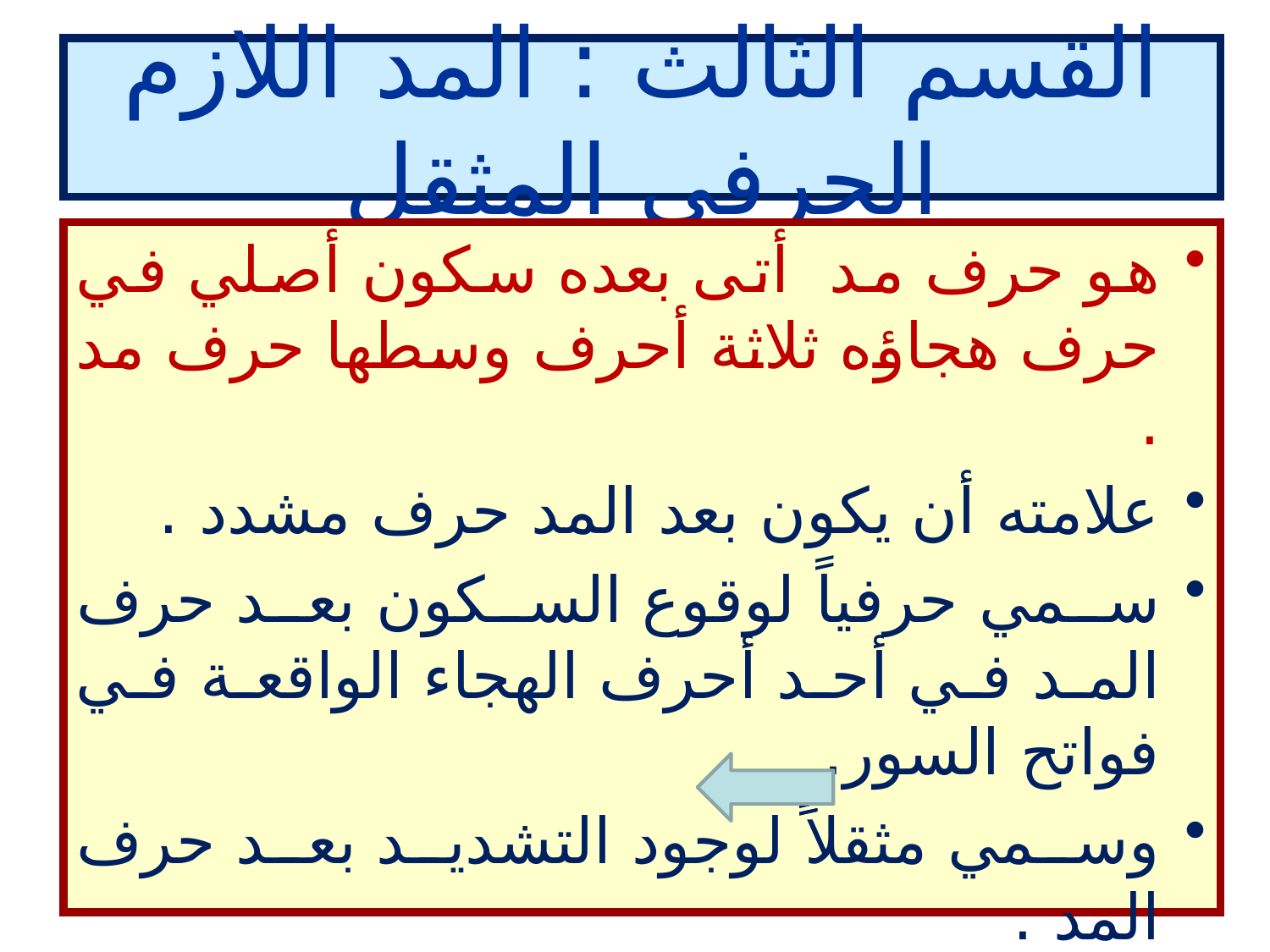

# القسم الثالث : المد اللازم الحرفي المثقل
هو حرف مد  أتى بعده سكون أصلي في حرف هجاؤه ثلاثة أحرف وسطها حرف مد .
علامته أن يكون بعد المد حرف مشدد .
سمي حرفياً لوقوع السكون بعد حرف المد في أحد أحرف الهجاء الواقعة في فواتح السور.
وسمي مثقلاًً لوجود التشديد بعد حرف المد .
مثاله (ﭑ )لامْ 		   مِيم
ومقدار مده ست حركات .